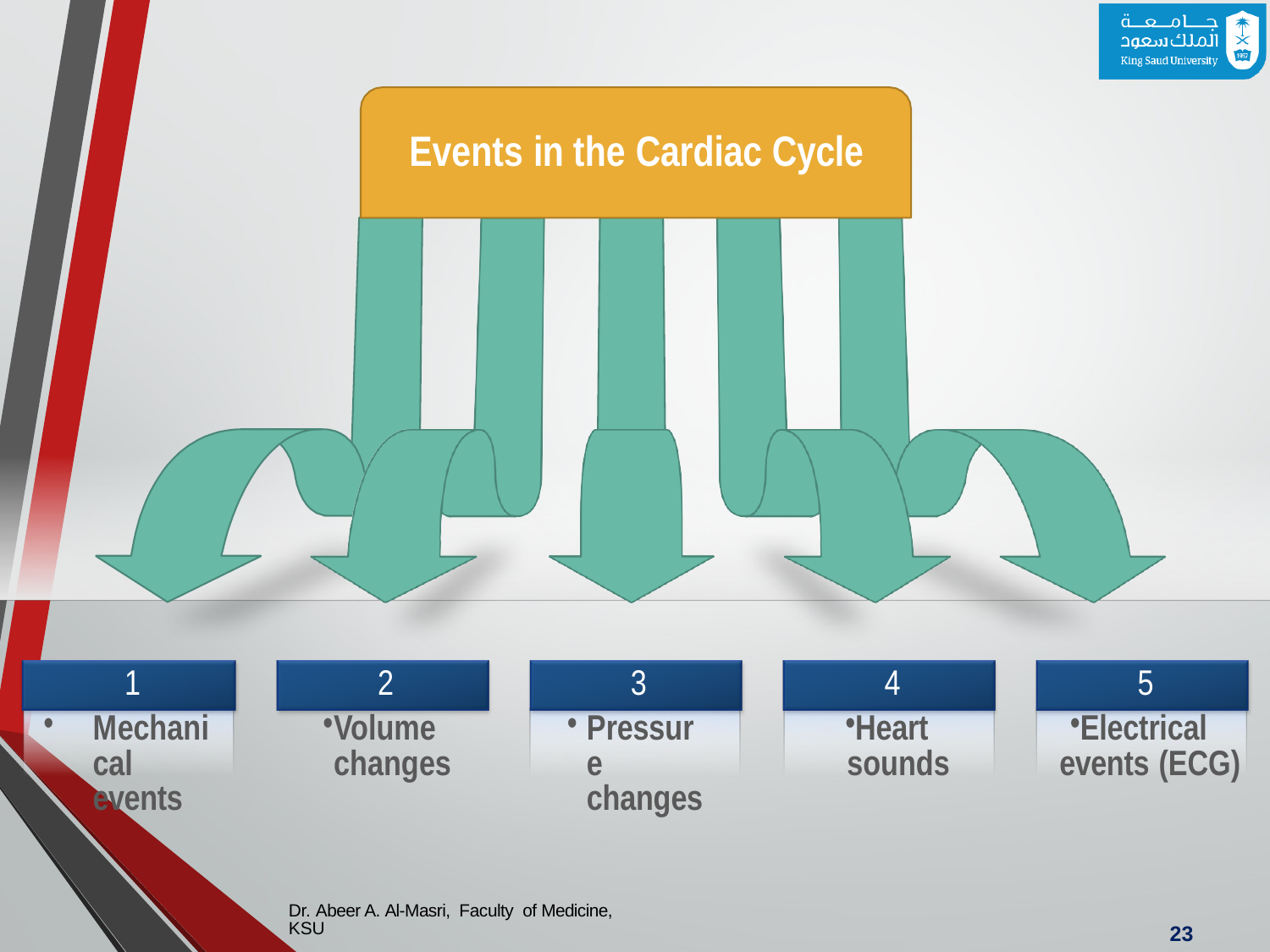

# Events in the Cardiac Cycle

1
Mechanical  events
2
3
Pressure  changes
4
Heart  sounds
5
Electrical  events (ECG)

Volume  changes

Dr. Abeer A. Al-Masri,  Faculty  of Medicine,   KSU
23